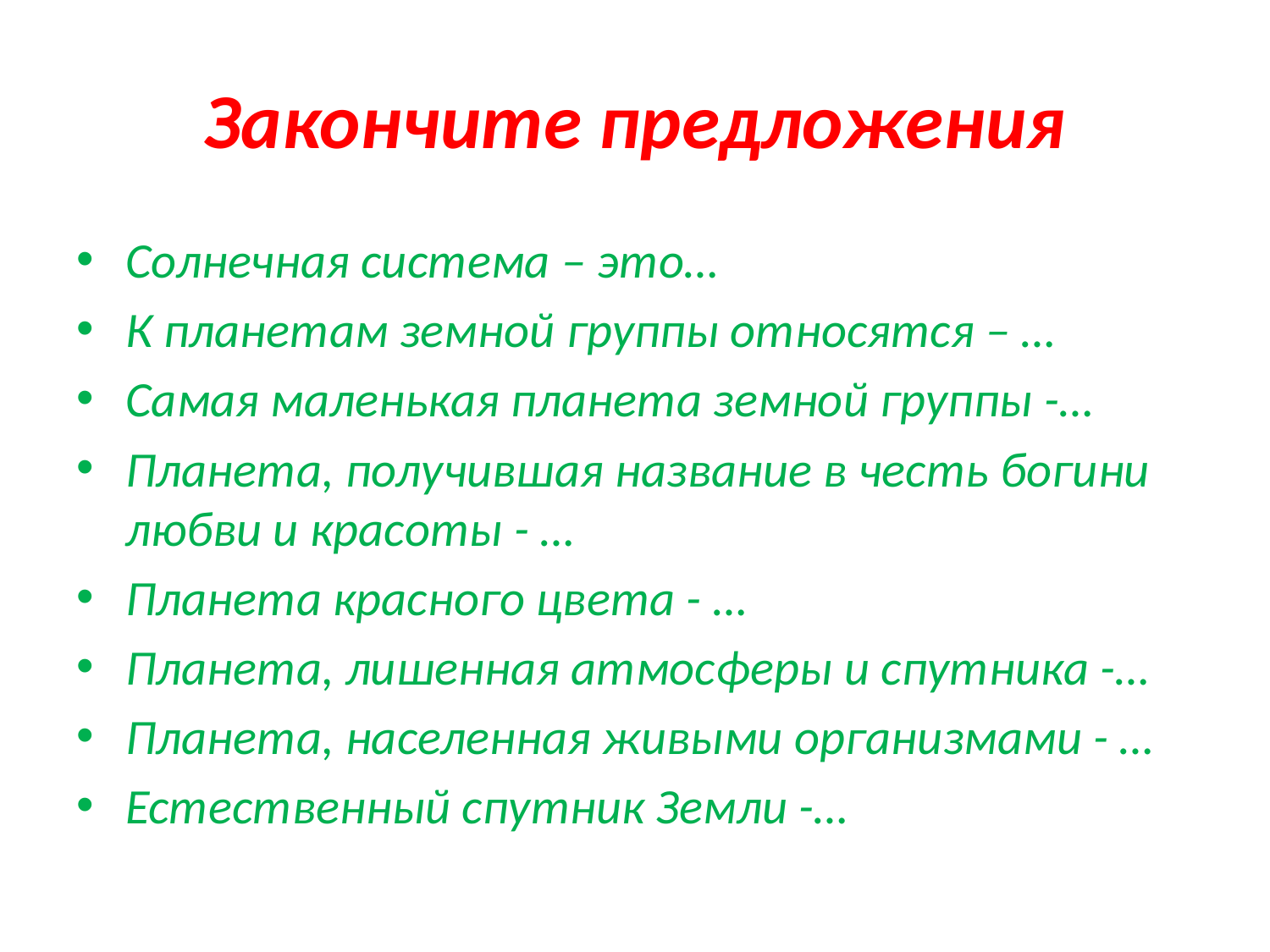

# Закончите предложения
Солнечная система – это…
К планетам земной группы относятся – …
Самая маленькая планета земной группы -…
Планета, получившая название в честь богини любви и красоты - …
Планета красного цвета - …
Планета, лишенная атмосферы и спутника -…
Планета, населенная живыми организмами - …
Естественный спутник Земли -…